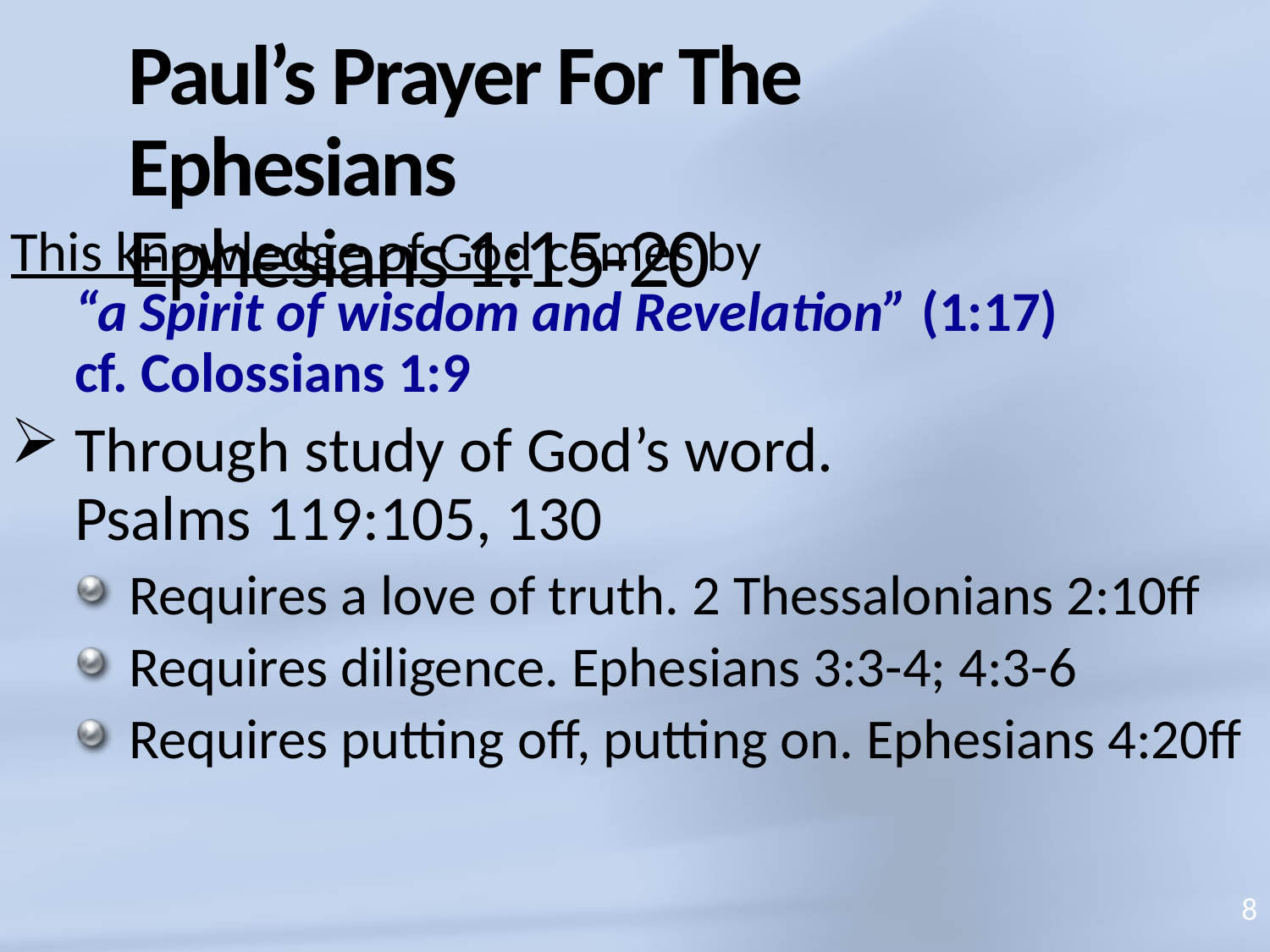

# Paul’s Prayer For The Ephesians Ephesians 1:15-20
This knowledge of God comes by
“a Spirit of wisdom and Revelation” (1:17)
cf. Colossians 1:9
Through study of God’s word.
Psalms 119:105, 130
Requires a love of truth. 2 Thessalonians 2:10ff
Requires diligence. Ephesians 3:3-4; 4:3-6
Requires putting off, putting on. Ephesians 4:20ff
8